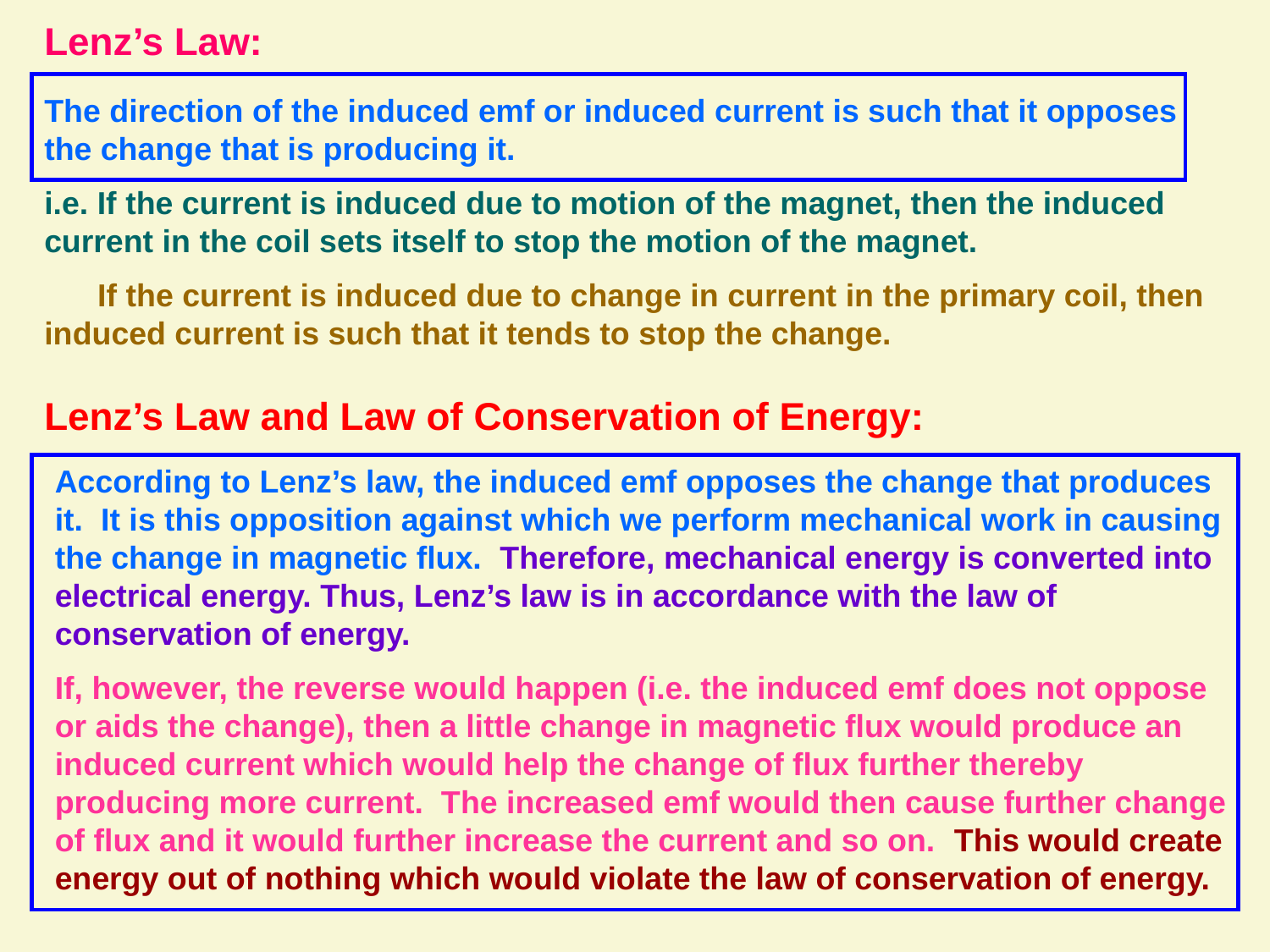

Lenz’s Law:

The direction of the induced emf or induced current is such that it opposes the change that is producing it.
i.e. If the current is induced due to motion of the magnet, then the induced current in the coil sets itself to stop the motion of the magnet.
      If the current is induced due to change in current in the primary coil, then induced current is such that it tends to stop the change.
Lenz’s Law and Law of Conservation of Energy:

According to Lenz’s law, the induced emf opposes the change that produces it.  It is this opposition against which we perform mechanical work in causing the change in magnetic flux.  Therefore, mechanical energy is converted into electrical energy. Thus, Lenz’s law is in accordance with the law of conservation of energy.
If, however, the reverse would happen (i.e. the induced emf does not oppose or aids the change), then a little change in magnetic flux would produce an induced current which would help the change of flux further thereby producing more current.  The increased emf would then cause further change of flux and it would further increase the current and so on.  This would create energy out of nothing which would violate the law of conservation of energy.